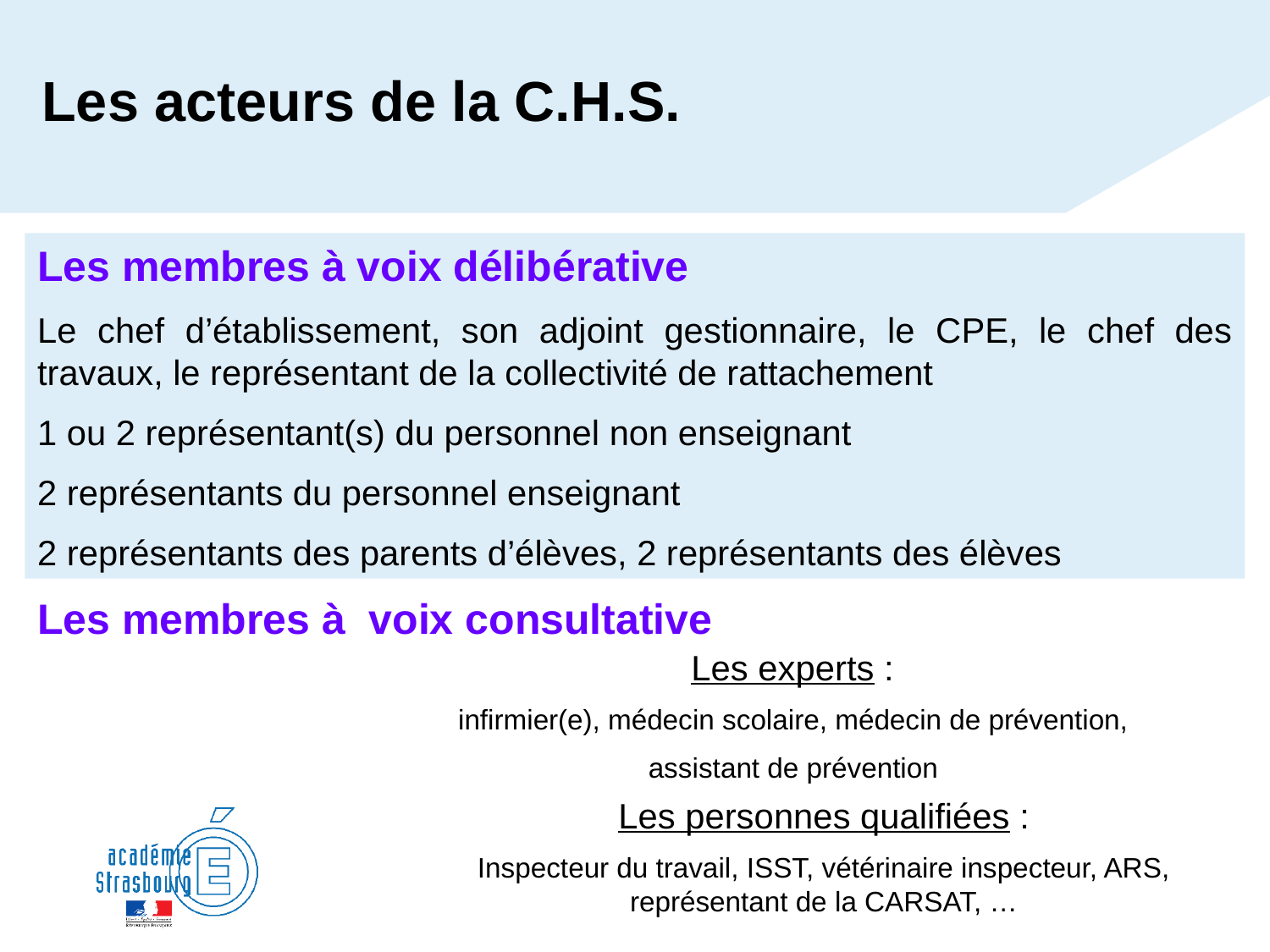

Les acteurs de la C.H.S.
Les membres à voix délibérative
Le chef d’établissement, son adjoint gestionnaire, le CPE, le chef des travaux, le représentant de la collectivité de rattachement
1 ou 2 représentant(s) du personnel non enseignant
2 représentants du personnel enseignant
2 représentants des parents d’élèves, 2 représentants des élèves
Les membres à  voix consultative
Les experts :
infirmier(e), médecin scolaire, médecin de prévention,
assistant de prévention
Les personnes qualifiées :
Inspecteur du travail, ISST, vétérinaire inspecteur, ARS, représentant de la CARSAT, …